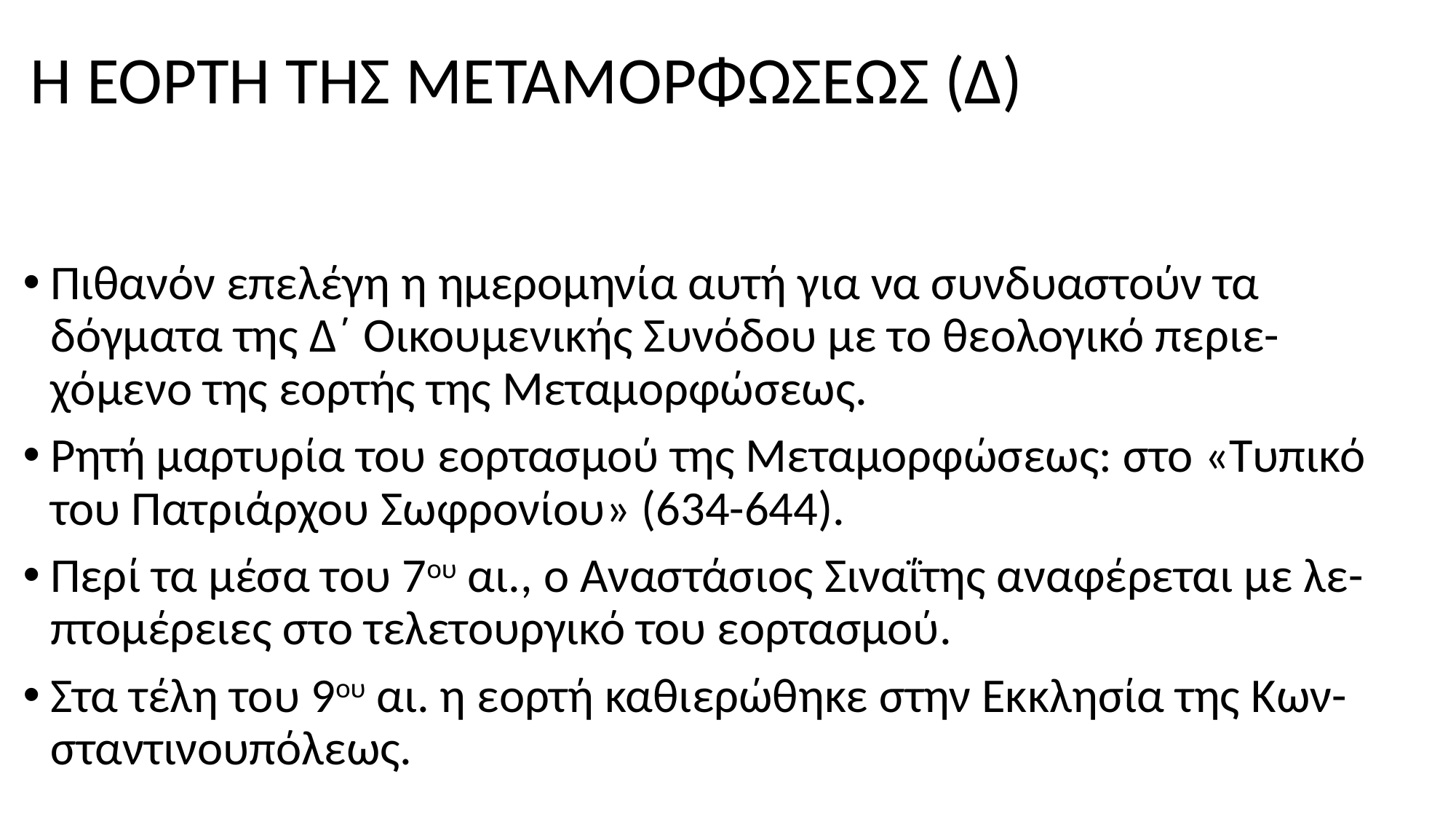

# Η ΕΟΡΤΗ ΤΗΣ ΜΕΤΑΜΟΡΦΩΣΕΩΣ (Δ)

Πιθανόν επελέγη η ημερομηνία αυτή για να συνδυαστούν τα δόγματα της Δ΄ Οικουμενικής Συνόδου με το θεολογικό περιε-χόμενο της εορτής της Μεταμορφώσεως.
Ρητή μαρτυρία του εορτασμού της Μεταμορφώσεως: στο «Τυπικό του Πατριάρχου Σωφρονίου» (634-644).
Περί τα μέσα του 7ου αι., ο Αναστάσιος Σιναΐτης αναφέρεται με λε-πτομέρειες στο τελετουργικό του εορτασμού.
Στα τέλη του 9ου αι. η εορτή καθιερώθηκε στην Εκκλησία της Κων-σταντινουπόλεως.